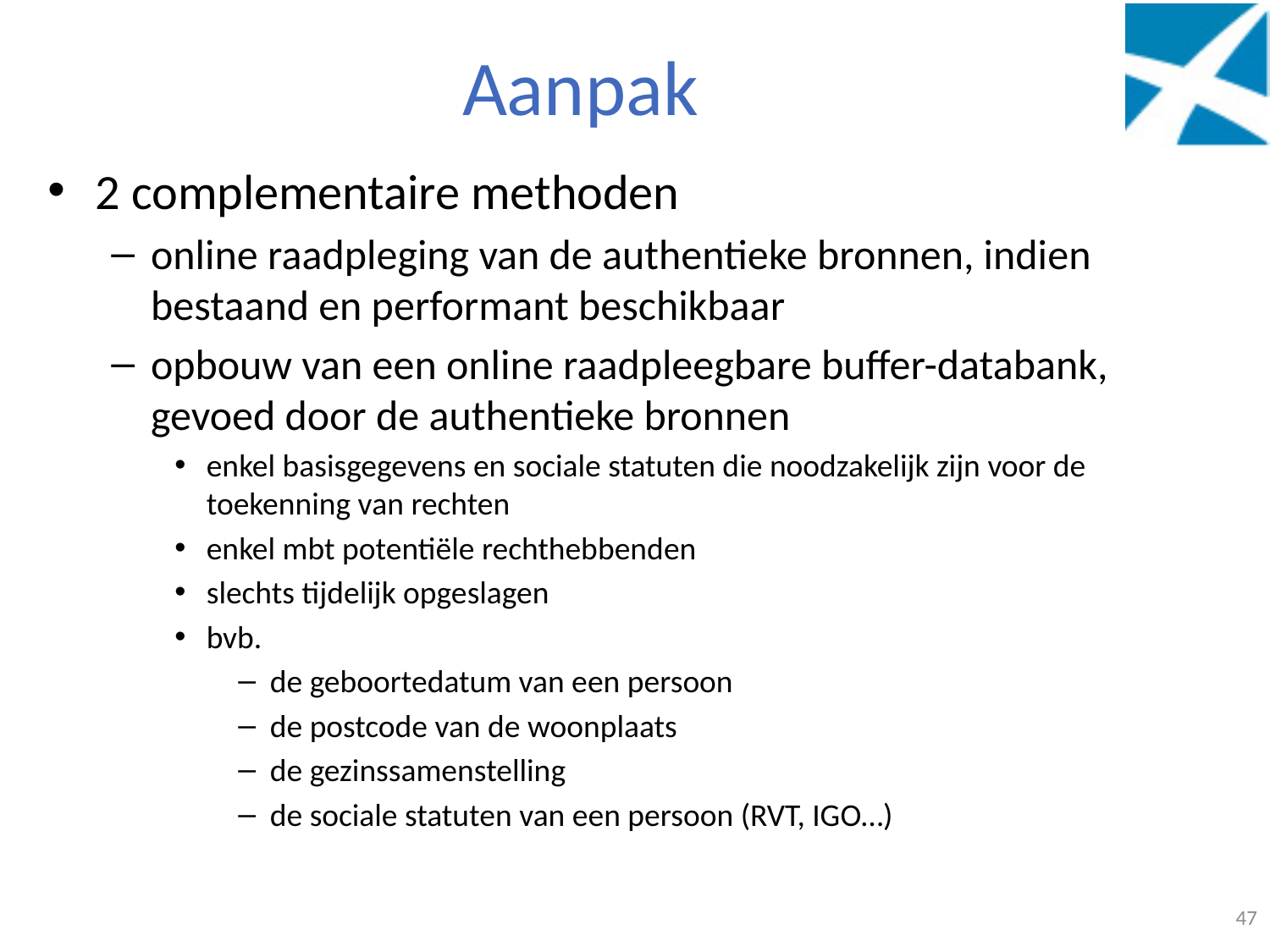

# Aanpak
2 complementaire methoden
online raadpleging van de authentieke bronnen, indien bestaand en performant beschikbaar
opbouw van een online raadpleegbare buffer-databank,  gevoed door de authentieke bronnen
enkel basisgegevens en sociale statuten die noodzakelijk zijn voor de toekenning van rechten
enkel mbt potentiële rechthebbenden
slechts tijdelijk opgeslagen
bvb.
de geboortedatum van een persoon
de postcode van de woonplaats
de gezinssamenstelling
de sociale statuten van een persoon (RVT, IGO…)
47